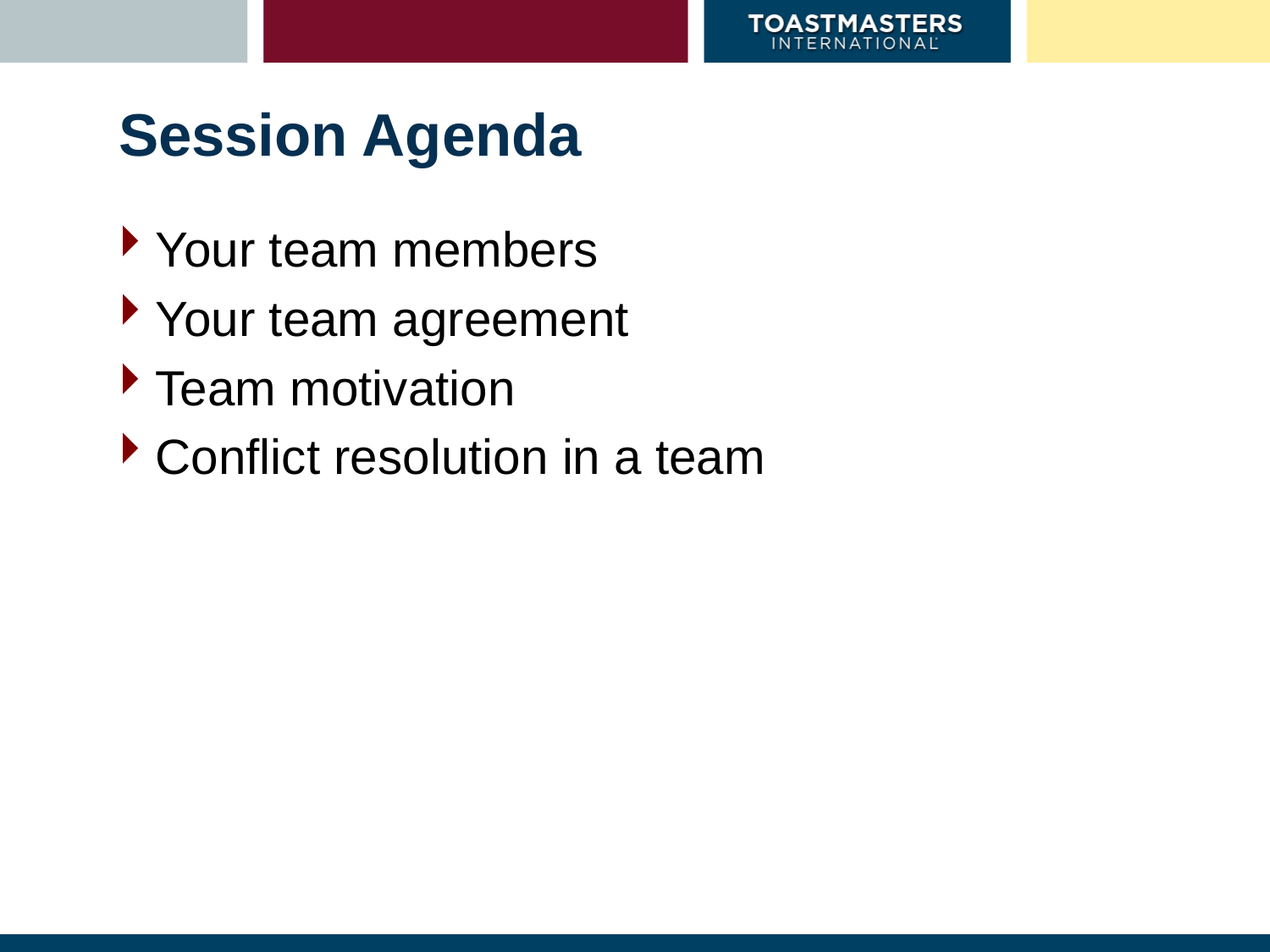

# Session Agenda
Your team members
Your team agreement
Team motivation
Conflict resolution in a team